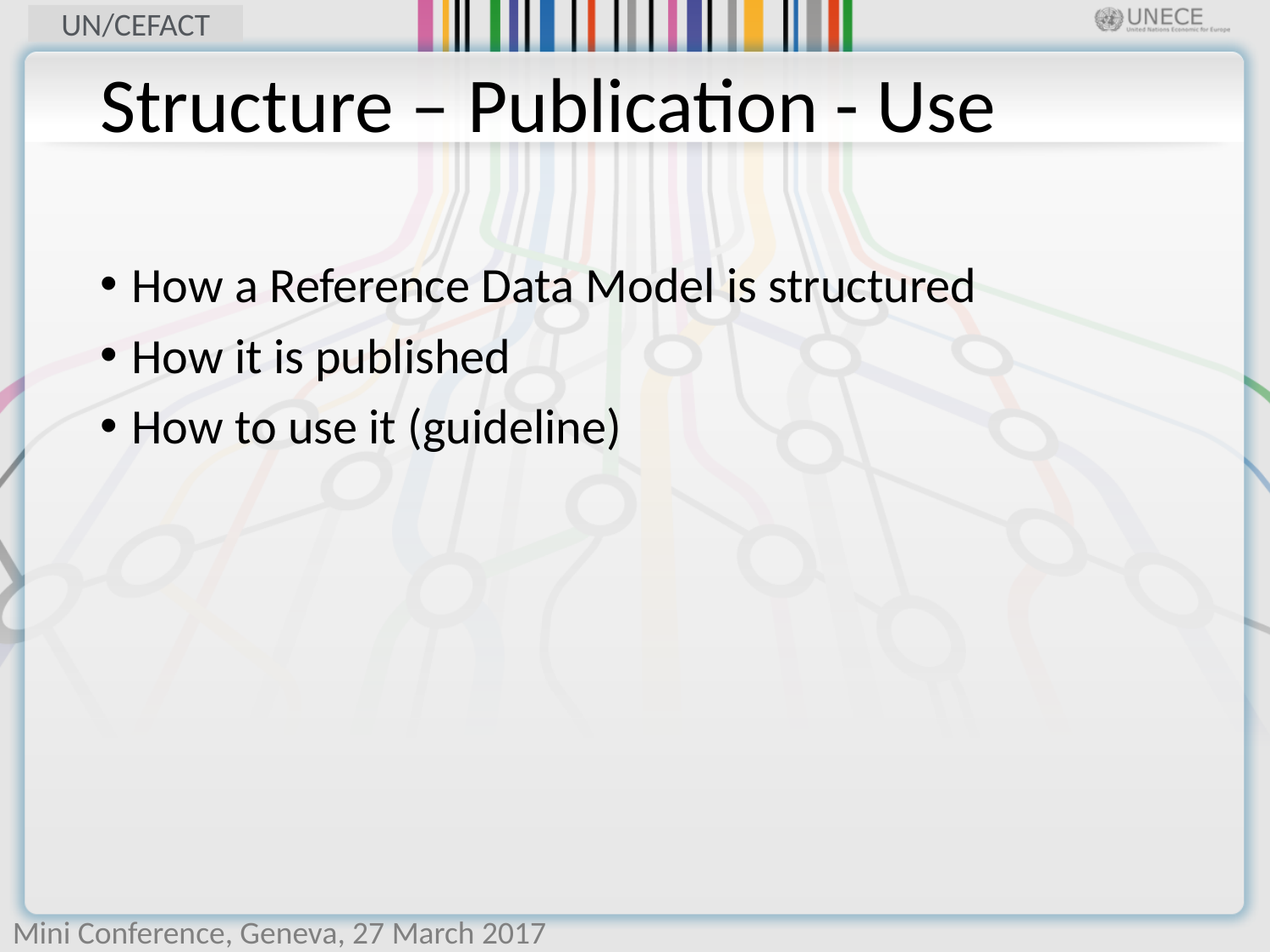

# Structure – Publication - Use
How a Reference Data Model is structured
How it is published
How to use it (guideline)

Mini Conference, Geneva, 27 March 2017